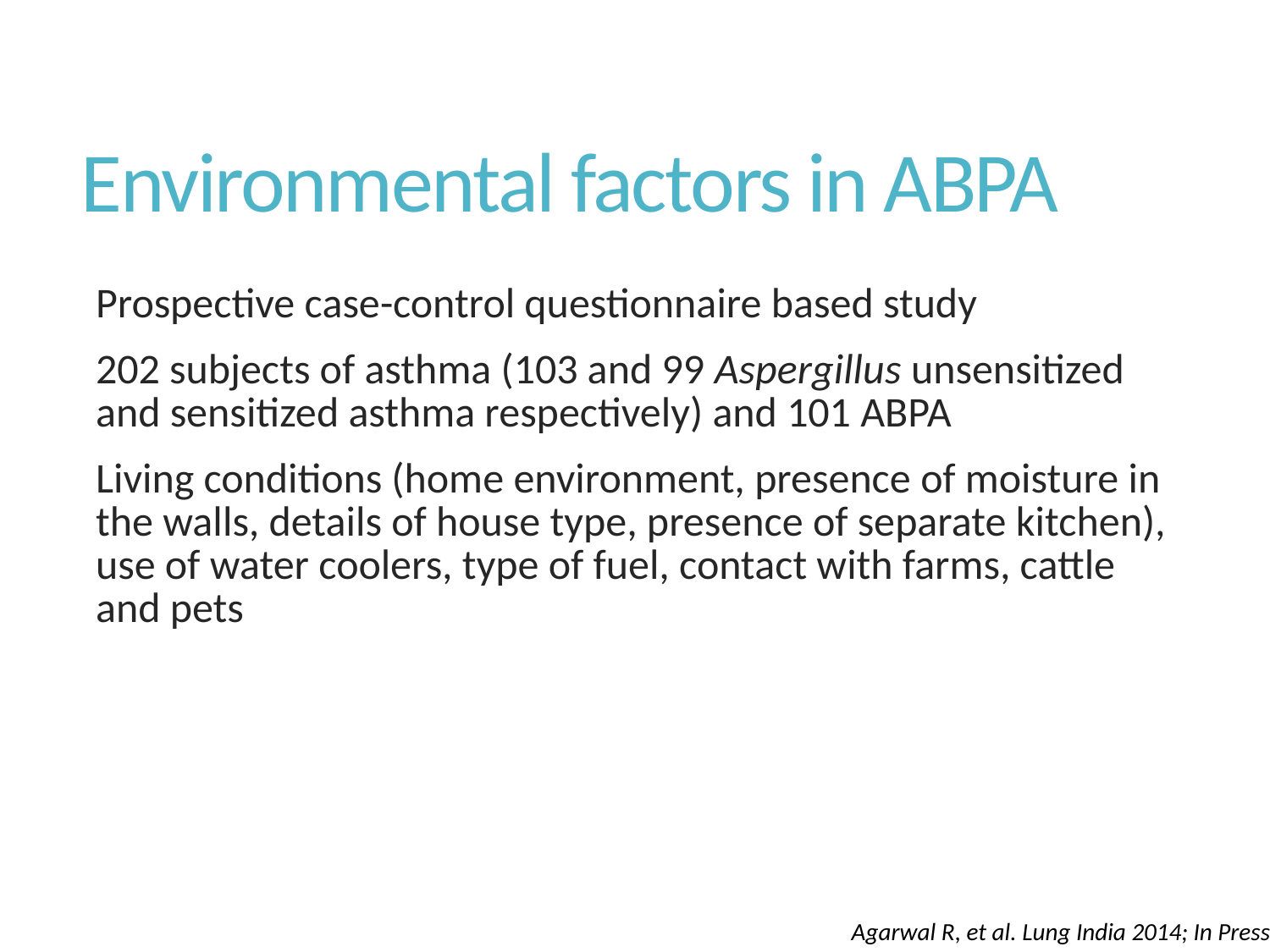

# Environmental factors in ABPA
Prospective case-control questionnaire based study
202 subjects of asthma (103 and 99 Aspergillus unsensitized and sensitized asthma respectively) and 101 ABPA
Living conditions (home environment, presence of moisture in the walls, details of house type, presence of separate kitchen), use of water coolers, type of fuel, contact with farms, cattle and pets
Agarwal R, et al. Lung India 2014; In Press